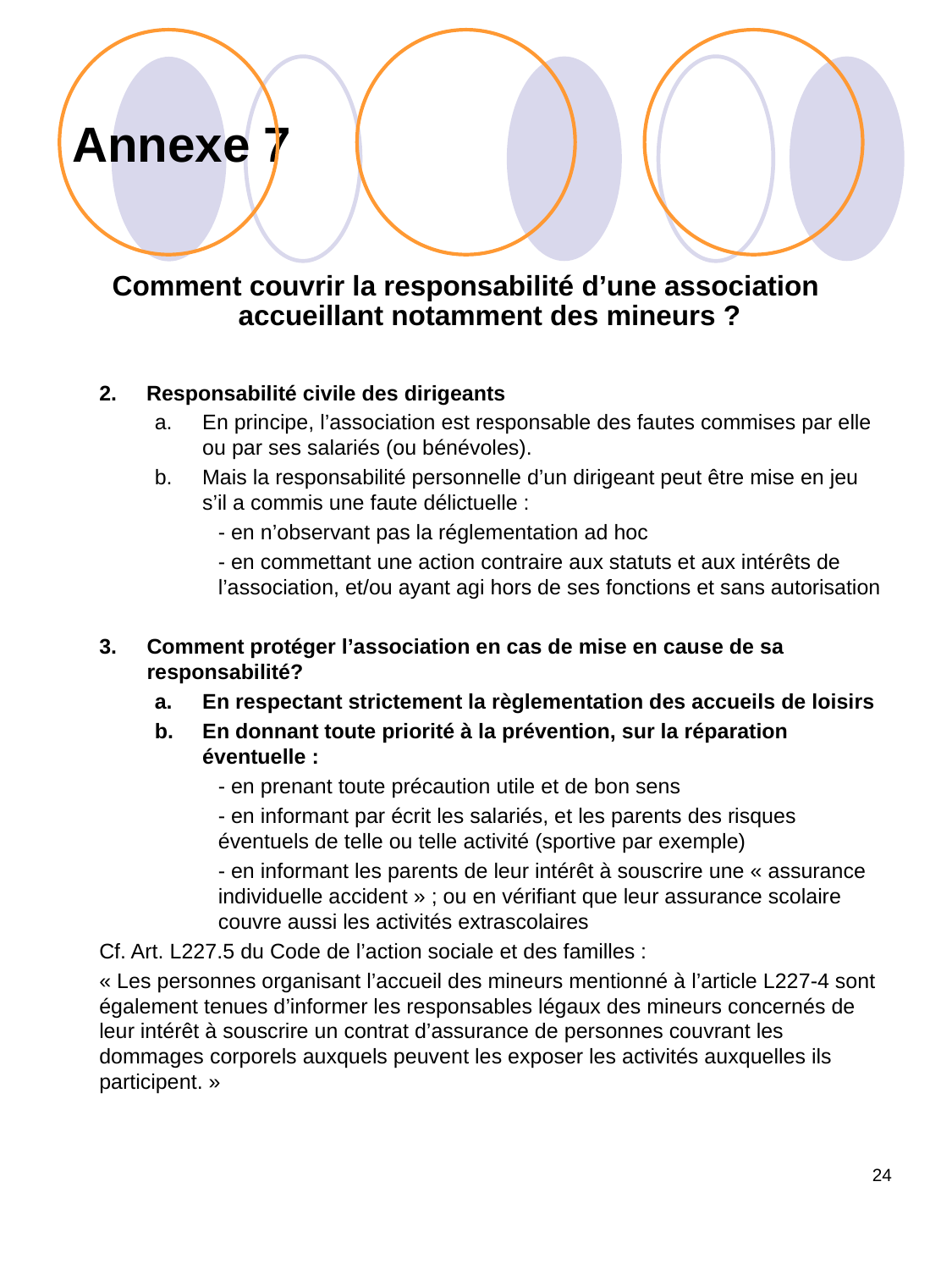

# Annexe 7
Comment couvrir la responsabilité d’une association accueillant notamment des mineurs ?
2.     Responsabilité civile des dirigeants
En principe, l’association est responsable des fautes commises par elle ou par ses salariés (ou bénévoles).
Mais la responsabilité personnelle d’un dirigeant peut être mise en jeu s’il a commis une faute délictuelle :
- en n’observant pas la réglementation ad hoc
- en commettant une action contraire aux statuts et aux intérêts de l’association, et/ou ayant agi hors de ses fonctions et sans autorisation

Comment protéger l’association en cas de mise en cause de sa responsabilité?
En respectant strictement la règlementation des accueils de loisirs
En donnant toute priorité à la prévention, sur la réparation éventuelle :
- en prenant toute précaution utile et de bon sens
- en informant par écrit les salariés, et les parents des risques éventuels de telle ou telle activité (sportive par exemple)
- en informant les parents de leur intérêt à souscrire une « assurance individuelle accident » ; ou en vérifiant que leur assurance scolaire couvre aussi les activités extrascolaires
Cf. Art. L227.5 du Code de l’action sociale et des familles :
« Les personnes organisant l’accueil des mineurs mentionné à l’article L227-4 sont également tenues d’informer les responsables légaux des mineurs concernés de leur intérêt à souscrire un contrat d’assurance de personnes couvrant les dommages corporels auxquels peuvent les exposer les activités auxquelles ils participent. »

24